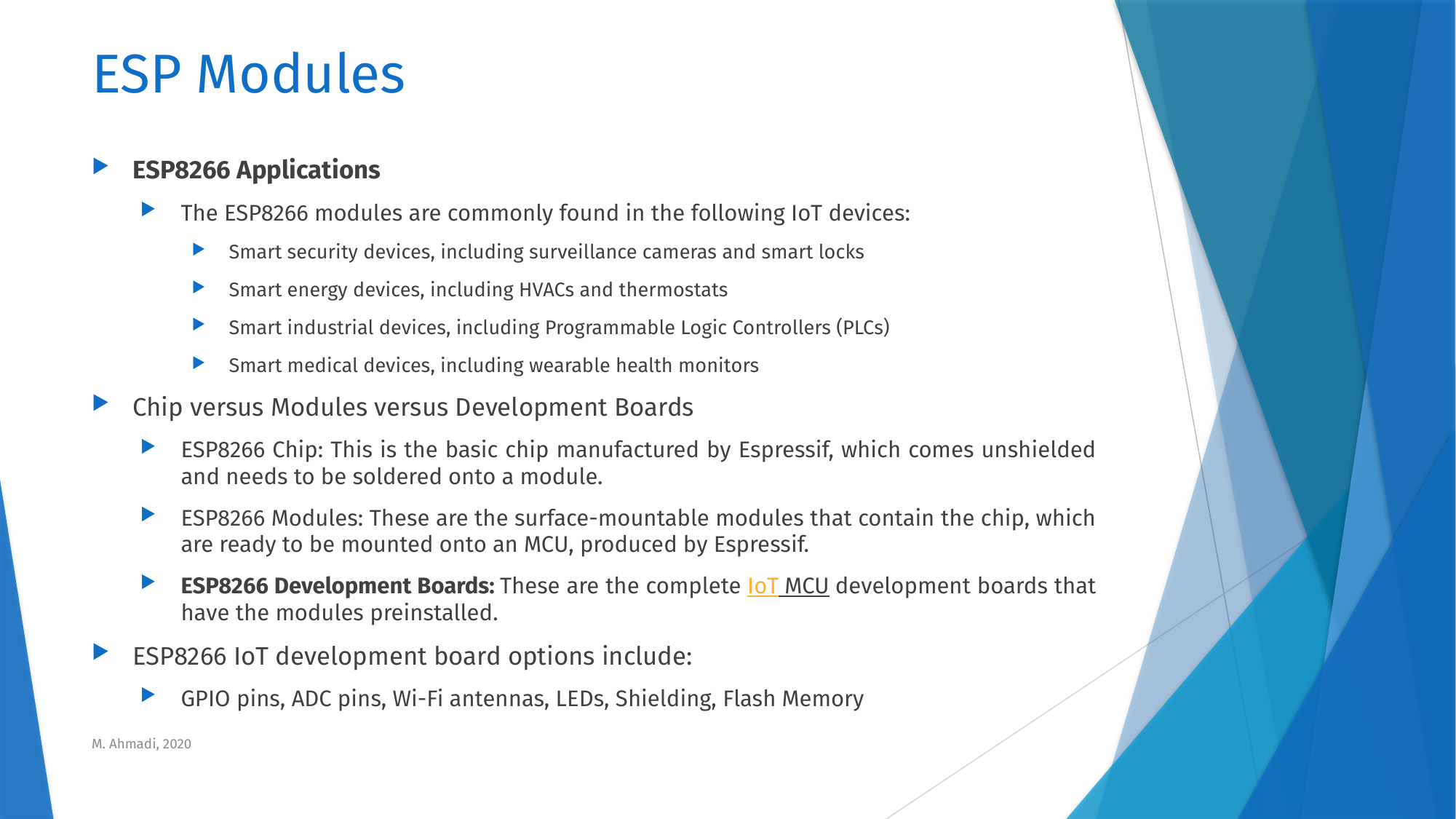

# ESP Modules
ESP8266 Applications
The ESP8266 modules are commonly found in the following IoT devices:
Smart security devices, including surveillance cameras and smart locks
Smart energy devices, including HVACs and thermostats
Smart industrial devices, including Programmable Logic Controllers (PLCs)
Smart medical devices, including wearable health monitors
Chip versus Modules versus Development Boards
ESP8266 Chip: This is the basic chip manufactured by Espressif, which comes unshielded and needs to be soldered onto a module.
ESP8266 Modules: These are the surface-mountable modules that contain the chip, which are ready to be mounted onto an MCU, produced by Espressif.
ESP8266 Development Boards: These are the complete IoT MCU development boards that have the modules preinstalled.
ESP8266 IoT development board options include:
GPIO pins, ADC pins, Wi-Fi antennas, LEDs, Shielding, Flash Memory
M. Ahmadi, 2020